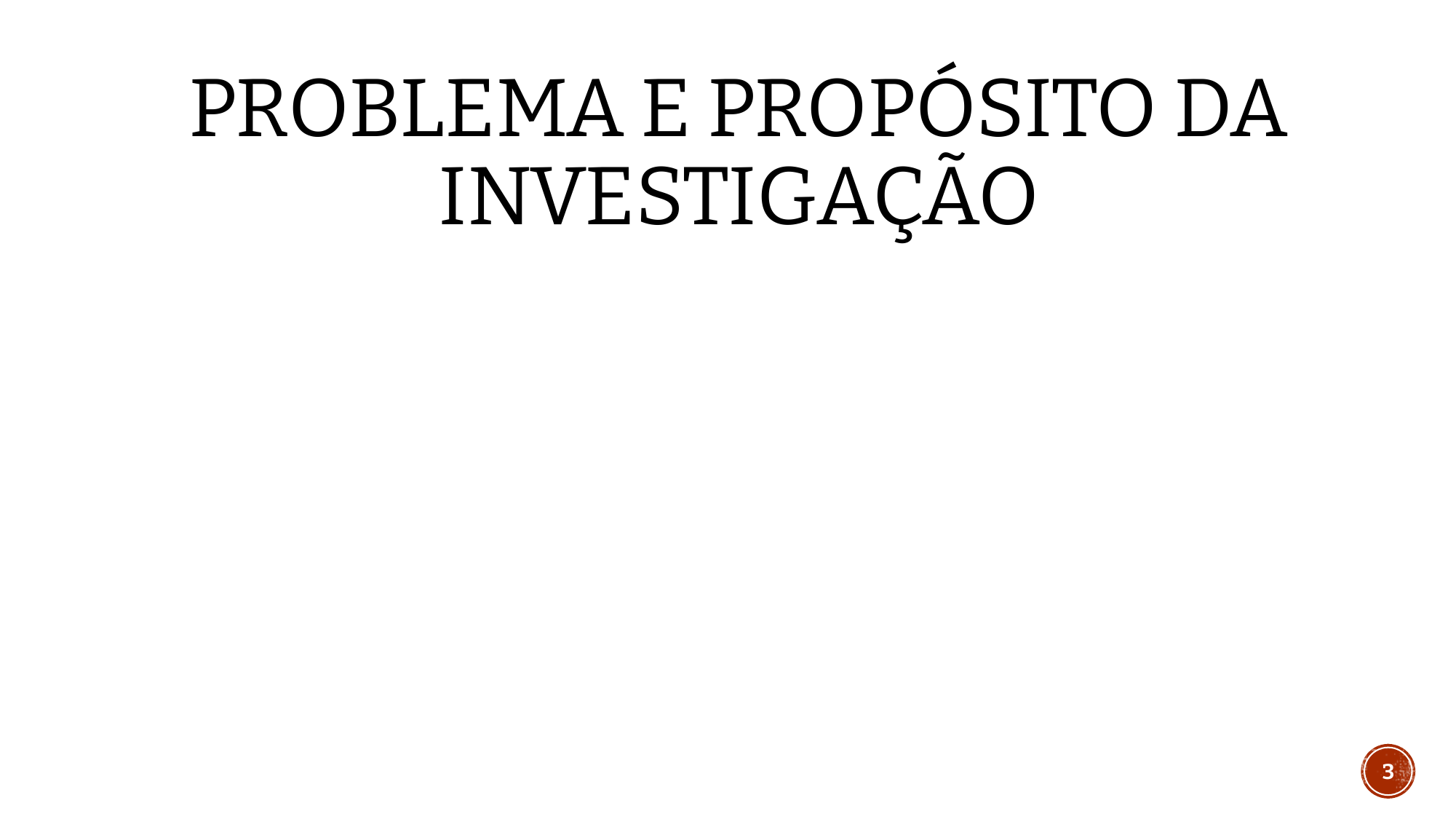

# PROBLEMA E PROPÓSITO DA INVESTIGAÇÃO

3